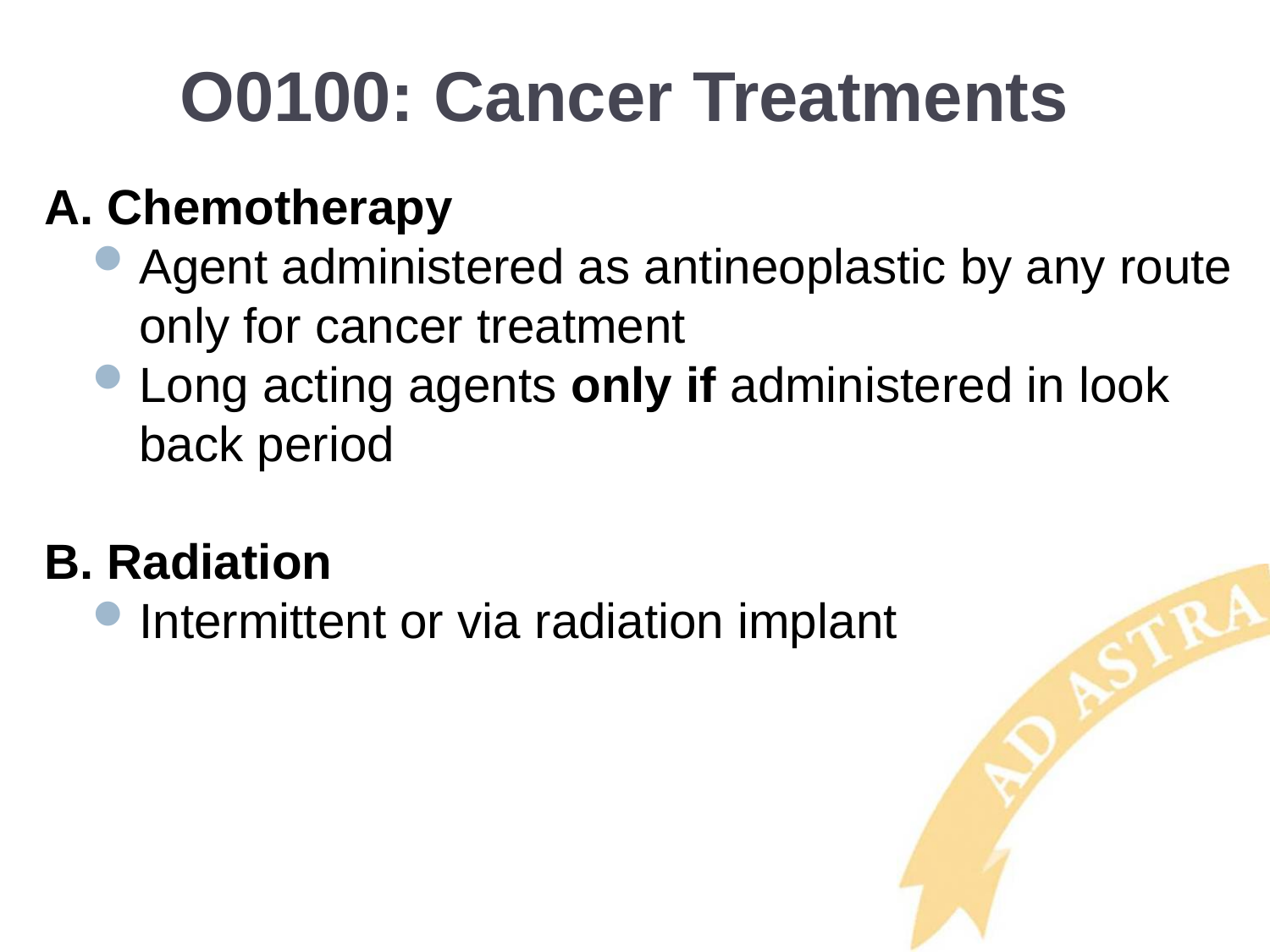

# O0100: Cancer Treatments
A. Chemotherapy
Agent administered as antineoplastic by any route only for cancer treatment
Long acting agents only if administered in look back period

B. Radiation
Intermittent or via radiation implant